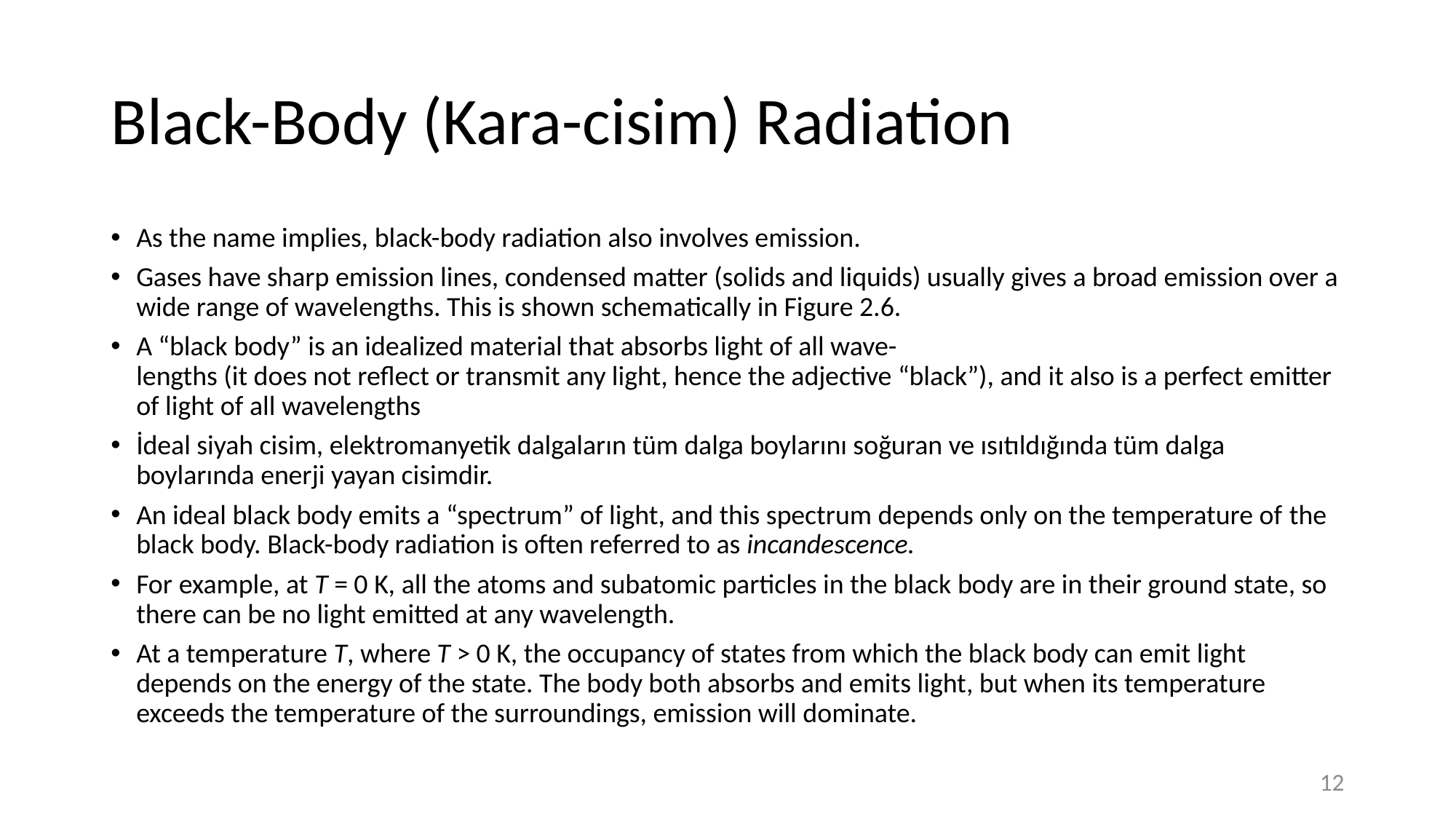

# Black-Body (Kara-cisim) Radiation
As the name implies, black-body radiation also involves emission.
Gases have sharp emission lines, condensed matter (solids and liquids) usually gives a broad emission over a wide range of wavelengths. This is shown schematically in Figure 2.6.
A “black body” is an idealized material that absorbs light of all wave-
lengths (it does not reflect or transmit any light, hence the adjective “black”), and it also is a perfect emitter of light of all wavelengths
İdeal siyah cisim, elektromanyetik dalgaların tüm dalga boylarını soğuran ve ısıtıldığında tüm dalga boylarında enerji yayan cisimdir.
An ideal black body emits a “spectrum” of light, and this spectrum depends only on the temperature of the black body. Black-body radiation is often referred to as incandescence.
For example, at T = 0 K, all the atoms and subatomic particles in the black body are in their ground state, so there can be no light emitted at any wavelength.
At a temperature T, where T > 0 K, the occupancy of states from which the black body can emit light depends on the energy of the state. The body both absorbs and emits light, but when its temperature exceeds the temperature of the surroundings, emission will dominate.
12